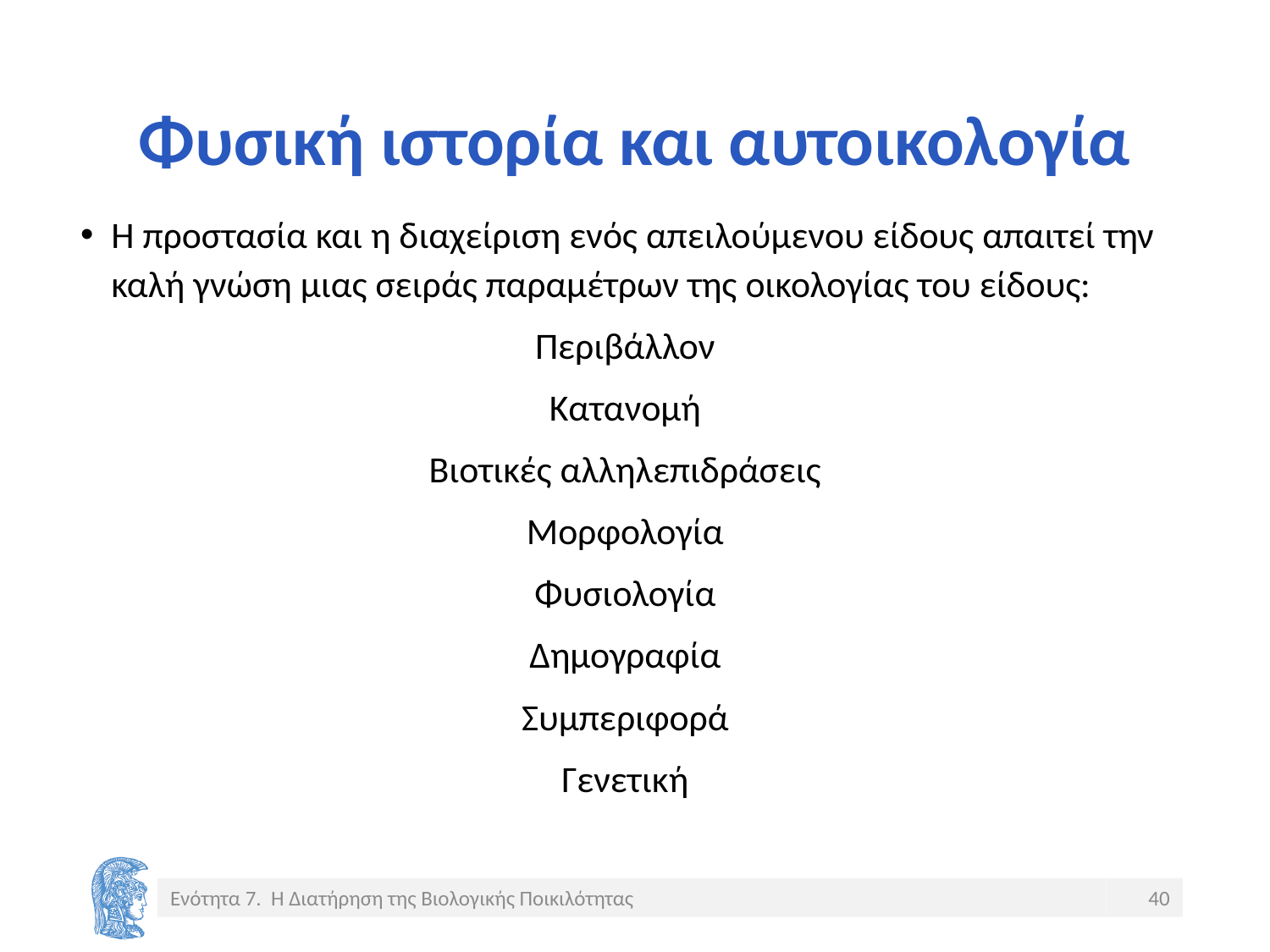

# Φυσική ιστορία και αυτοικολογία
Η προστασία και η διαχείριση ενός απειλούμενου είδους απαιτεί την καλή γνώση μιας σειράς παραμέτρων της οικολογίας του είδους:
Περιβάλλον
Κατανομή
Βιοτικές αλληλεπιδράσεις
Μορφολογία
Φυσιολογία
Δημογραφία
Συμπεριφορά
Γενετική
Ενότητα 7.  Η Διατήρηση της Βιολογικής Ποικιλότητας
40